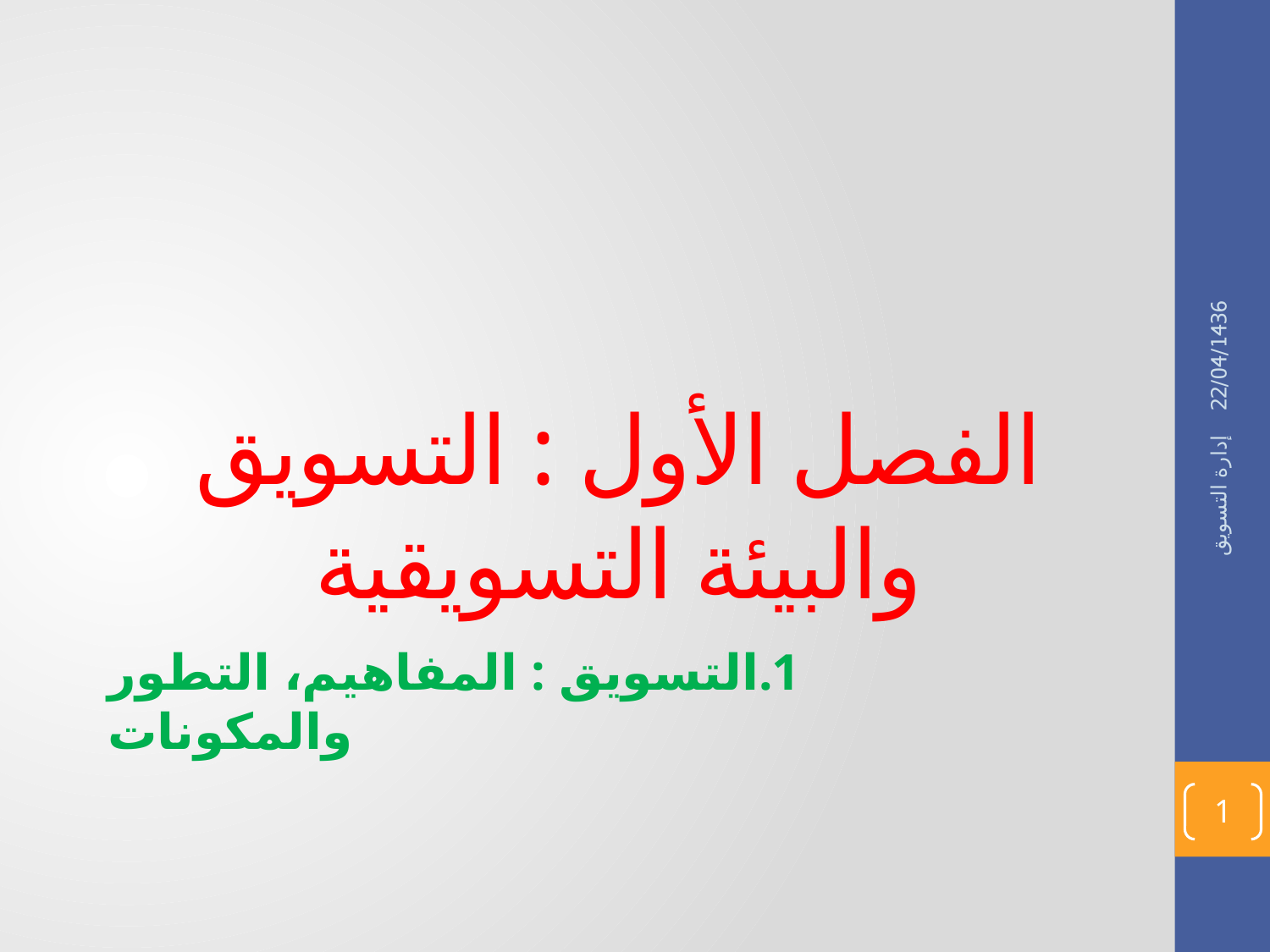

22/04/1436
# الفصل الأول : التسويق والبيئة التسويقية
إدارة التسويق
1.التسويق : المفاهيم، التطور والمكونات
1